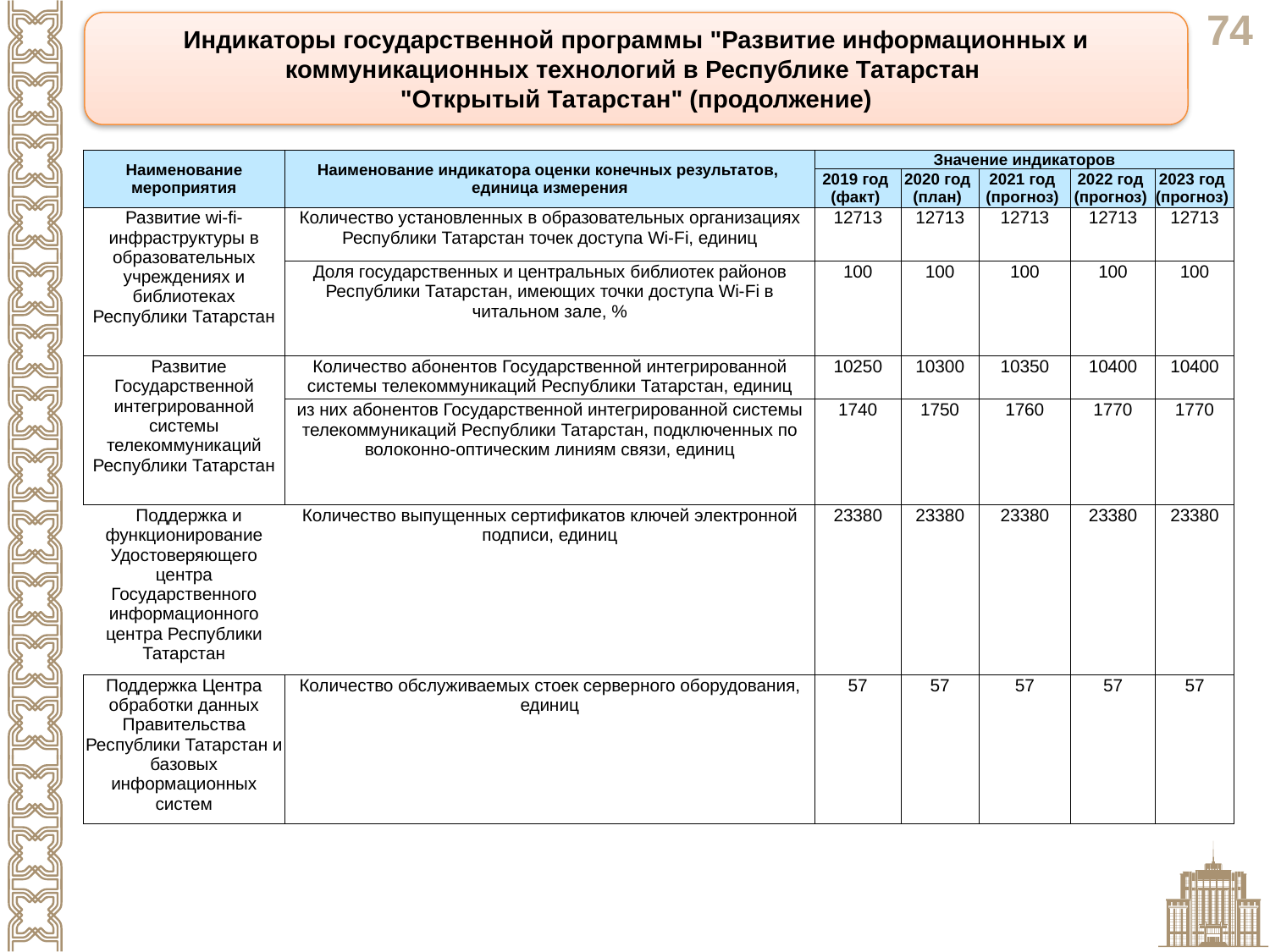

Индикаторы государственной программы "Развитие информационных и коммуникационных технологий в Республике Татарстан
"Открытый Татарстан" (продолжение)
| Наименование мероприятия | Наименование индикатора оценки конечных результатов, единица измерения | Значение индикаторов |  |  |  |  |
| --- | --- | --- | --- | --- | --- | --- |
|  |  | 2019 год (факт) | 2020 год (план) | 2021 год (прогноз) | 2022 год (прогноз) | 2023 год (прогноз) |
| Развитие wi-fi-инфраструктуры в образовательных учреждениях и библиотеках Республики Татарстан | Количество установленных в образовательных организациях Республики Татарстан точек доступа Wi-Fi, единиц | 12713 | 12713 | 12713 | 12713 | 12713 |
|  | Доля государственных и центральных библиотек районов Республики Татарстан, имеющих точки доступа Wi-Fi в читальном зале, % | 100 | 100 | 100 | 100 | 100 |
| Развитие Государственной интегрированной системы телекоммуникаций Республики Татарстан | Количество абонентов Государственной интегрированной системы телекоммуникаций Республики Татарстан, единиц | 10250 | 10300 | 10350 | 10400 | 10400 |
|  | из них абонентов Государственной интегрированной системы телекоммуникаций Республики Татарстан, подключенных по волоконно-оптическим линиям связи, единиц | 1740 | 1750 | 1760 | 1770 | 1770 |
| Поддержка и функционирование Удостоверяющего центра Государственного информационного центра Республики Татарстан | Количество выпущенных сертификатов ключей электронной подписи, единиц | 23380 | 23380 | 23380 | 23380 | 23380 |
| Поддержка Центра обработки данных Правительства Республики Татарстан и базовых информационных систем | Количество обслуживаемых стоек серверного оборудования, единиц | 57 | 57 | 57 | 57 | 57 |